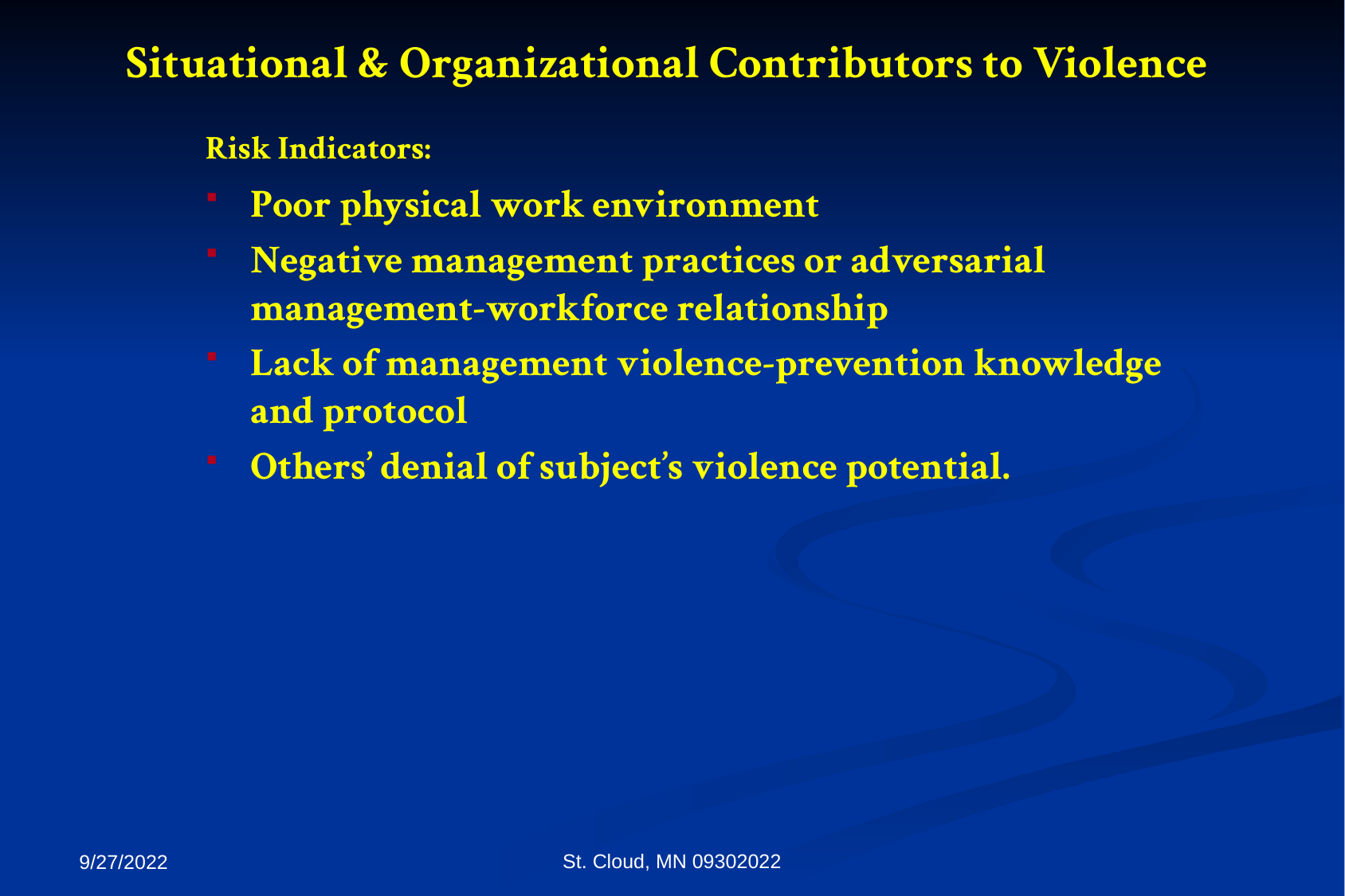

Situational & Organizational Contributors to Violence
Risk Indicators:
Poor physical work environment
Negative management practices or adversarial management-workforce relationship
Lack of management violence-prevention knowledge and protocol
Others’ denial of subject’s violence potential.
St. Cloud, MN 09302022
9/27/2022